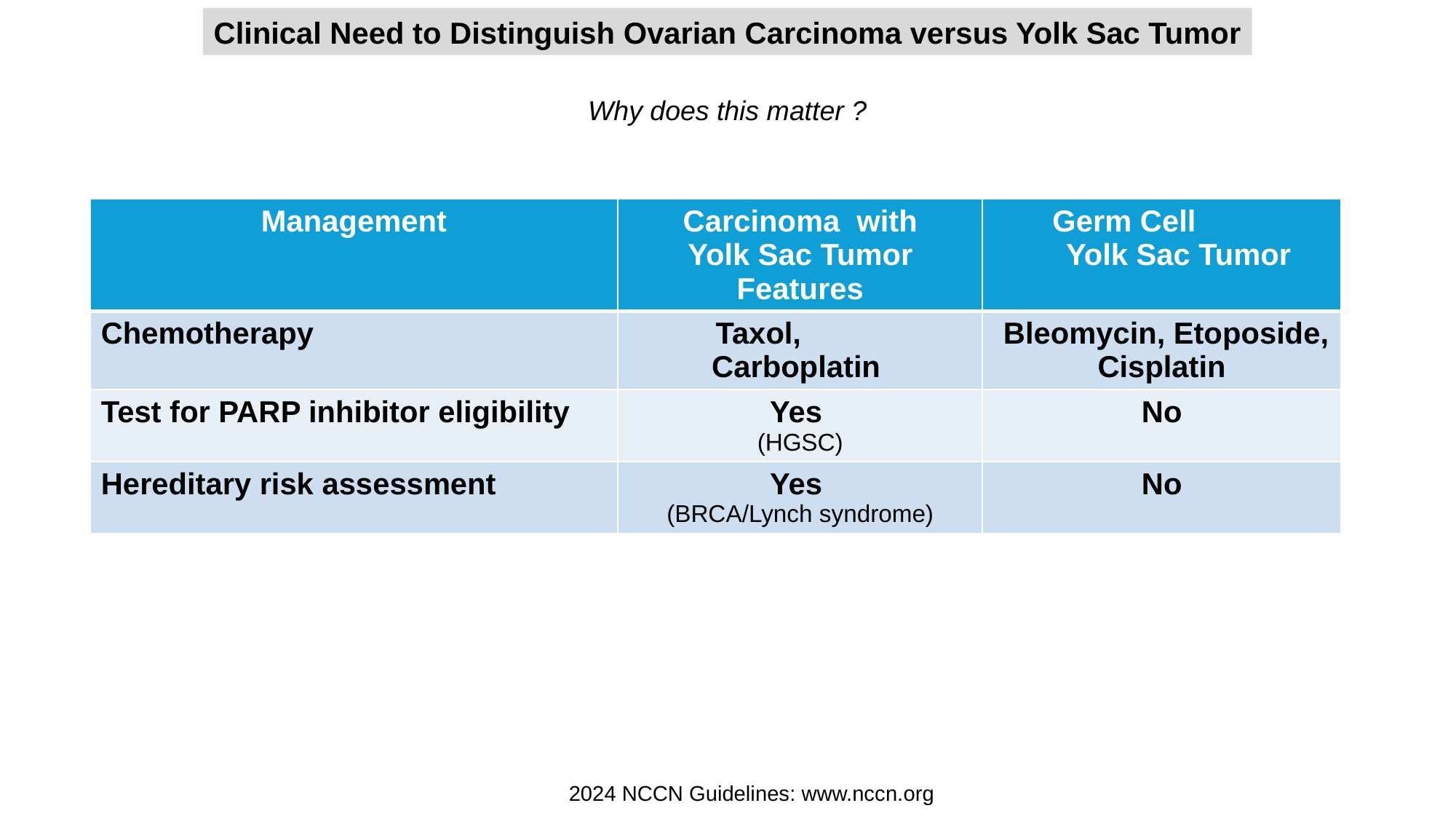

Clinical Need to Distinguish Ovarian Carcinoma versus Yolk Sac Tumor
Why does this matter ?
| Management | Carcinoma with Yolk Sac Tumor Features | Germ Cell Yolk Sac Tumor |
| --- | --- | --- |
| Chemotherapy | Taxol, Carboplatin | Bleomycin, Etoposide, Cisplatin |
| Test for PARP inhibitor eligibility | Yes (HGSC) | No |
| Hereditary risk assessment | Yes (BRCA/Lynch syndrome) | No |
2024 NCCN Guidelines: www.nccn.org